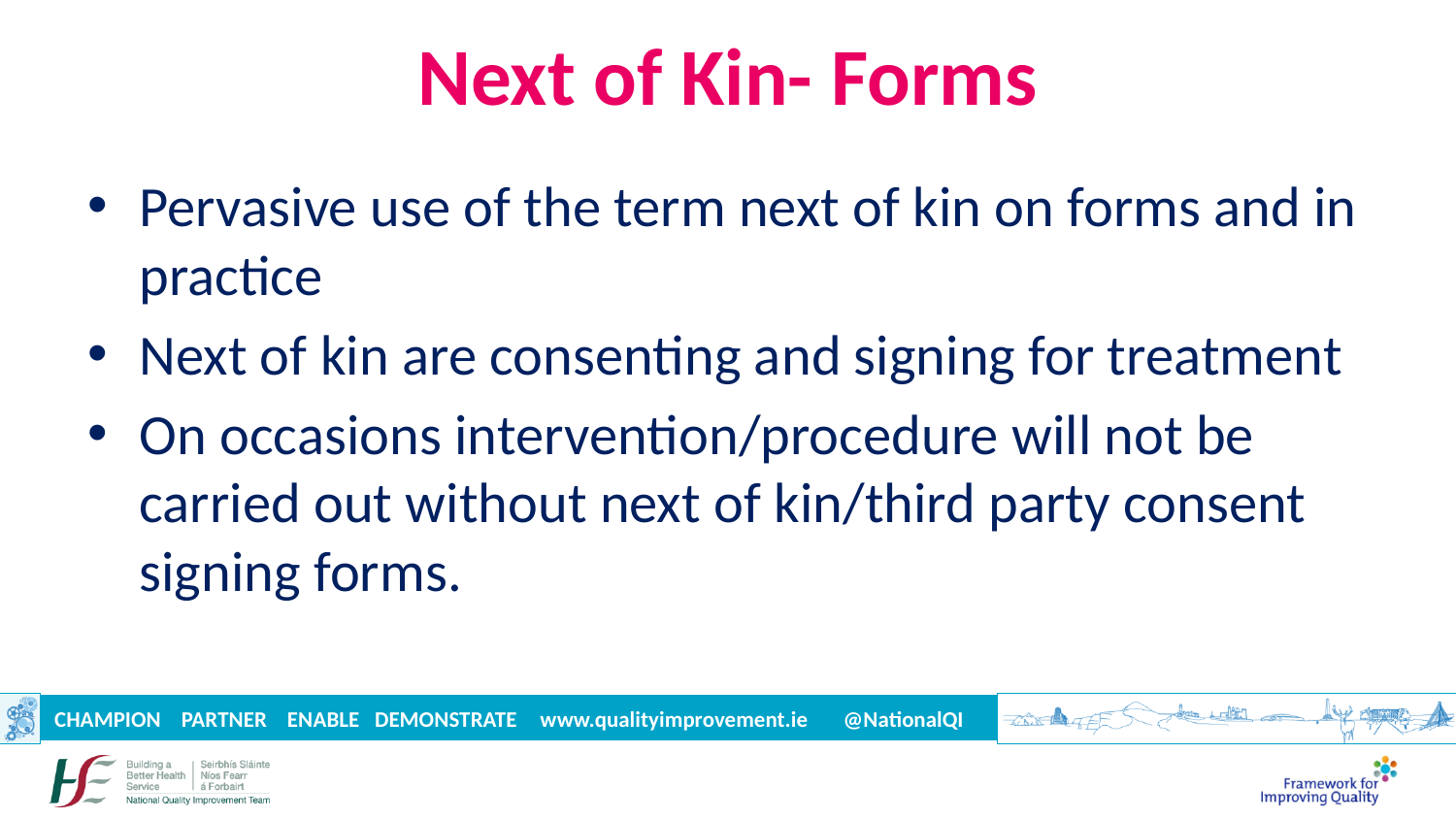

# Next of Kin- Forms
Pervasive use of the term next of kin on forms and in practice
Next of kin are consenting and signing for treatment
On occasions intervention/procedure will not be carried out without next of kin/third party consent signing forms.